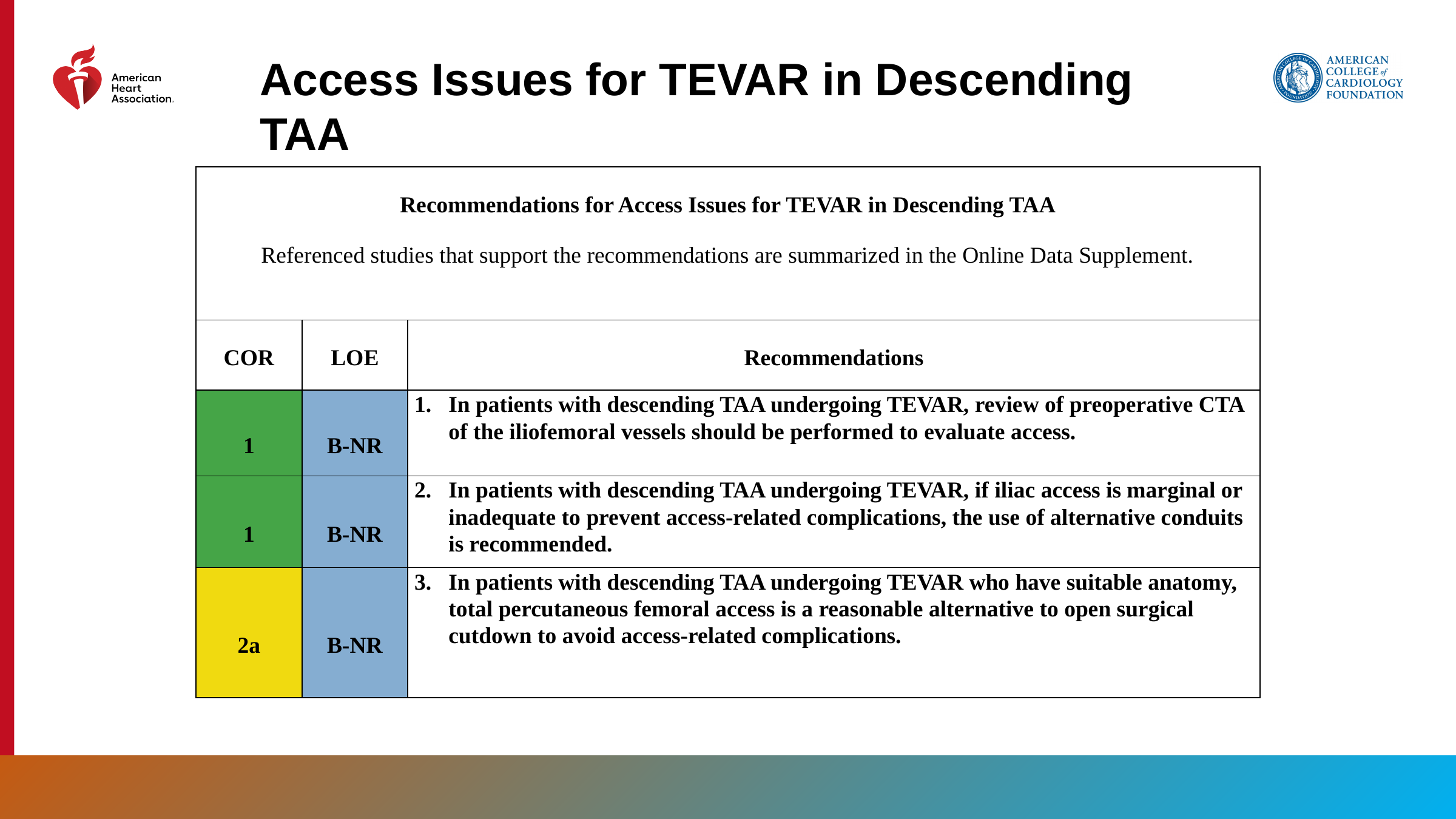

Access Issues for TEVAR in Descending TAA
| Recommendations for Access Issues for TEVAR in Descending TAA Referenced studies that support the recommendations are summarized in the Online Data Supplement. |  |  |
| --- | --- | --- |
| COR | LOE | Recommendations |
| 1 | B-NR | In patients with descending TAA undergoing TEVAR, review of preoperative CTA of the iliofemoral vessels should be performed to evaluate access. |
| 1 | B-NR | In patients with descending TAA undergoing TEVAR, if iliac access is marginal or inadequate to prevent access-related complications, the use of alternative conduits is recommended. |
| 2a | B-NR | In patients with descending TAA undergoing TEVAR who have suitable anatomy, total percutaneous femoral access is a reasonable alternative to open surgical cutdown to avoid access-related complications. |
113